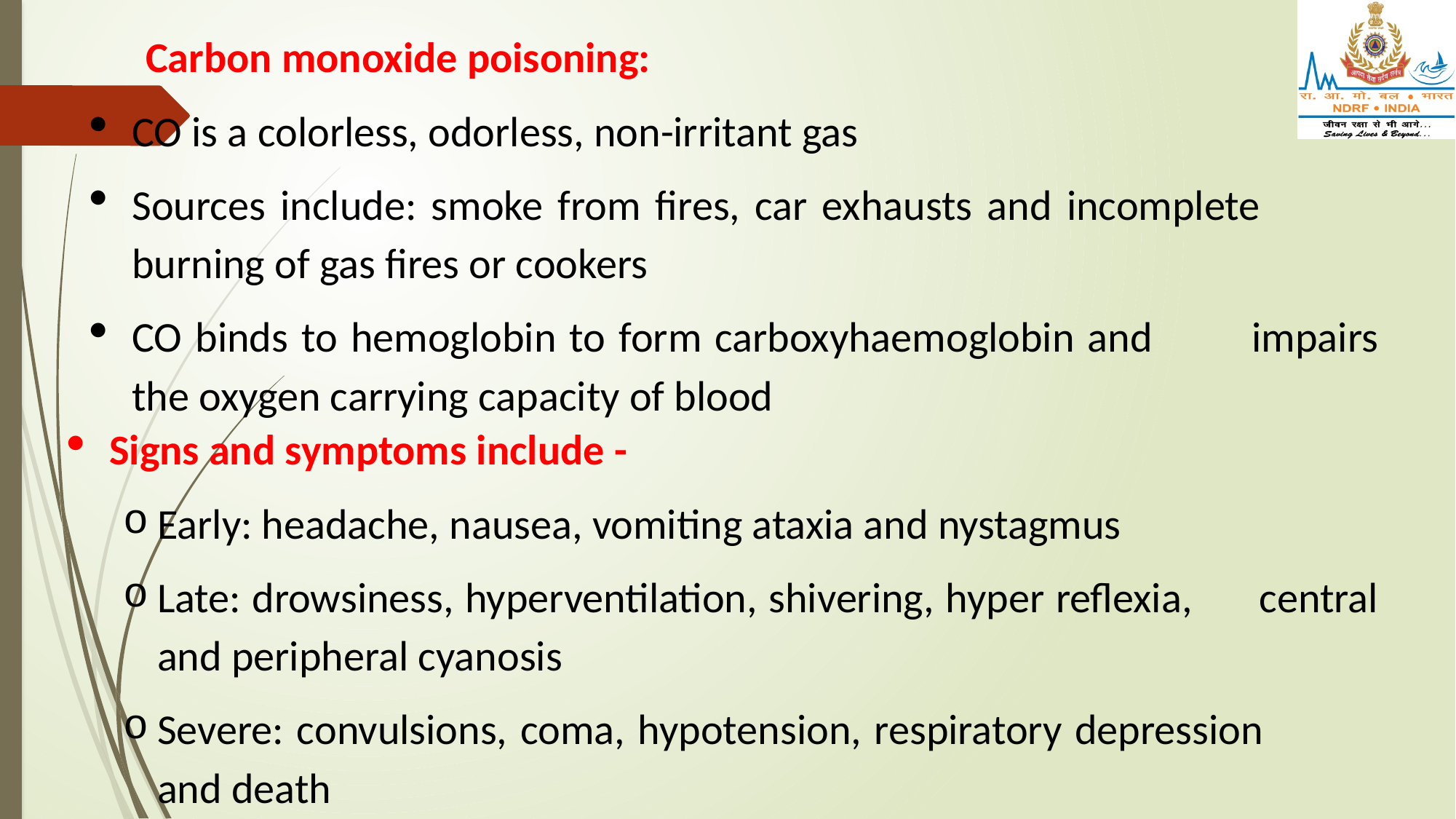

Carbon monoxide poisoning:
CO is a colorless, odorless, non-irritant gas
Sources include: smoke from fires, car exhausts and incomplete 	burning of gas fires or cookers
CO binds to hemoglobin to form carboxyhaemoglobin and 	impairs the oxygen carrying capacity of blood
Signs and symptoms include -
Early: headache, nausea, vomiting ataxia and nystagmus
Late: drowsiness, hyperventilation, shivering, hyper reflexia, 	central and peripheral cyanosis
Severe: convulsions, coma, hypotension, respiratory depression 	and death